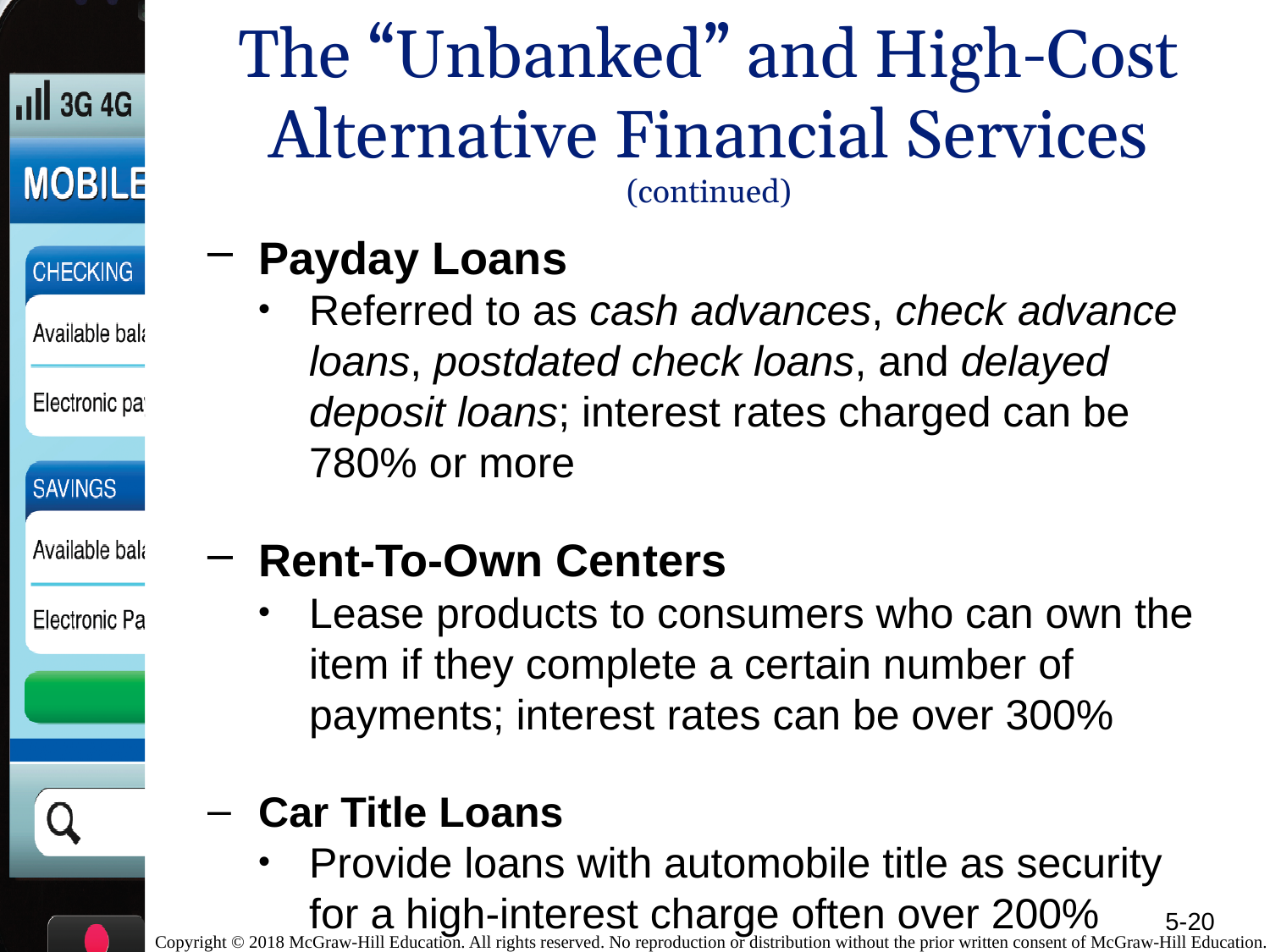

# The “Unbanked” and High-Cost Alternative Financial Services (continued)
Payday Loans
Referred to as cash advances, check advance loans, postdated check loans, and delayed deposit loans; interest rates charged can be 780% or more

Rent-To-Own Centers
Lease products to consumers who can own the item if they complete a certain number of payments; interest rates can be over 300%

Car Title Loans
Provide loans with automobile title as security for a high-interest charge often over 200%
5-20